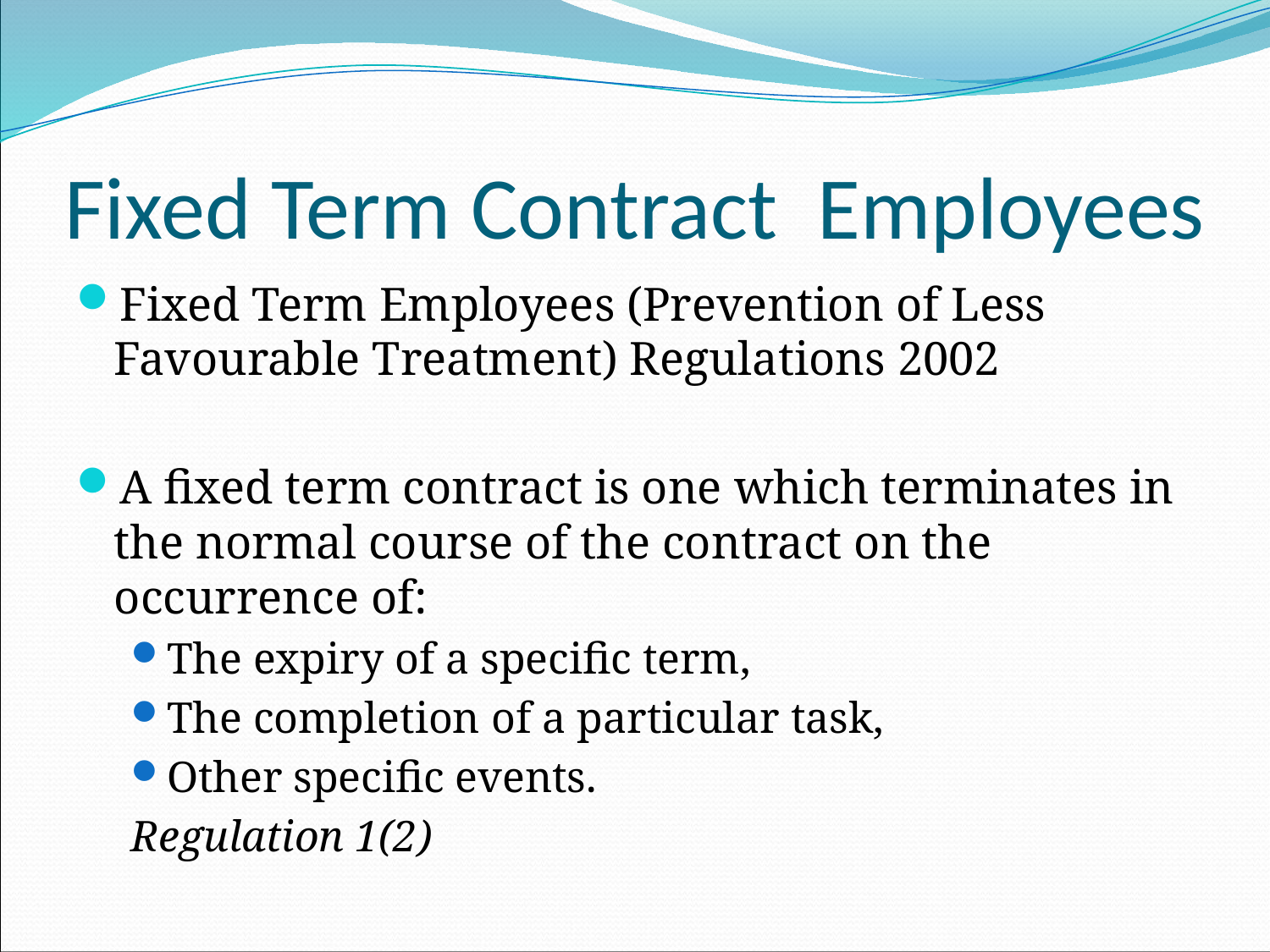

# Fixed Term Contract  Employees
Fixed Term Employees (Prevention of Less Favourable Treatment) Regulations 2002

A fixed term contract is one which terminates in the normal course of the contract on the occurrence of:
The expiry of a specific term,
The completion of a particular task,
Other specific events.
Regulation 1(2)